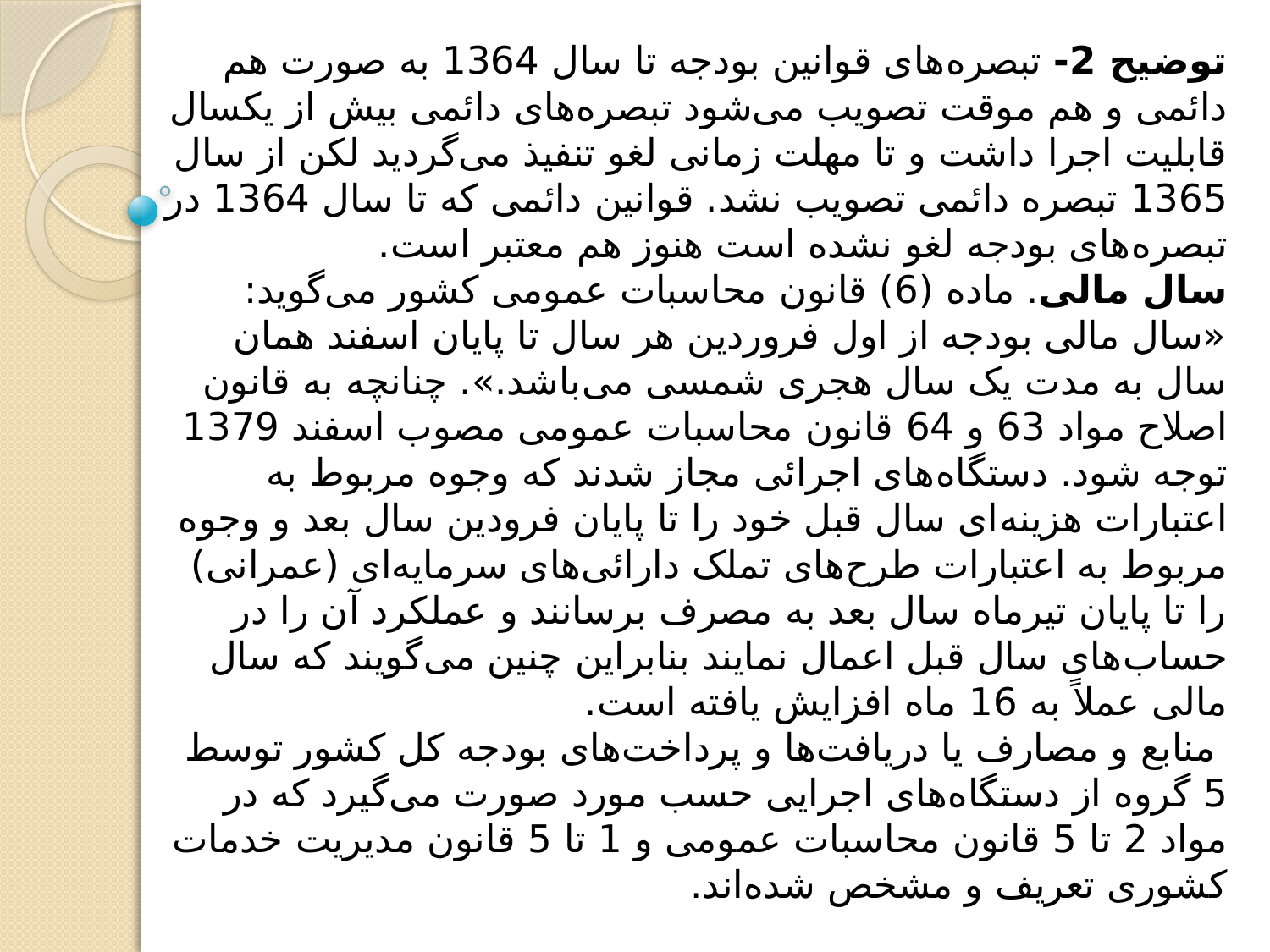

# توضیح 2- تبصره‌های قوانین بودجه تا سال 1364 به صورت هم دائمی و هم موقت تصویب می‌شود تبصره‌های دائمی بیش از یکسال قابلیت اجرا داشت و تا مهلت زمانی لغو تنفیذ می‌گردید لکن از سال 1365 تبصره دائمی تصویب نشد. قوانین دائمی که تا سال 1364 در تبصره‌های بودجه لغو نشده است هنوز هم معتبر است. سال مالی. ماده (6) قانون محاسبات عمومی کشور می‌گوید: «سال مالی بودجه از اول فروردین هر سال تا پایان اسفند همان سال به مدت یک سال هجری شمسی می‌باشد.». چنانچه به قانون اصلاح مواد 63 و 64 قانون محاسبات عمومی مصوب اسفند 1379 توجه شود. دستگاه‌های اجرائی مجاز شدند که وجوه مربوط به اعتبارات هزینه‌ای سال قبل خود را تا پایان فرودین سال بعد و وجوه مربوط به اعتبارات طرح‌های تملک دارائی‌های سرمایه‌ای (عمرانی) را تا پایان تیرماه سال بعد به مصرف برسانند و عملکرد آن را در حساب‌های سال قبل اعمال نمایند بنابراین چنین می‌گویند که سال مالی عملاً به 16 ماه افزایش یافته است. منابع و مصارف یا دریافت‌ها و پرداخت‌های بودجه کل کشور توسط 5 گروه از دستگاه‌های اجرایی حسب مورد صورت می‌گیرد که در مواد 2 تا 5 قانون محاسبات عمومی و 1 تا 5 قانون مدیریت خدمات کشوری تعریف و مشخص شده‌اند.